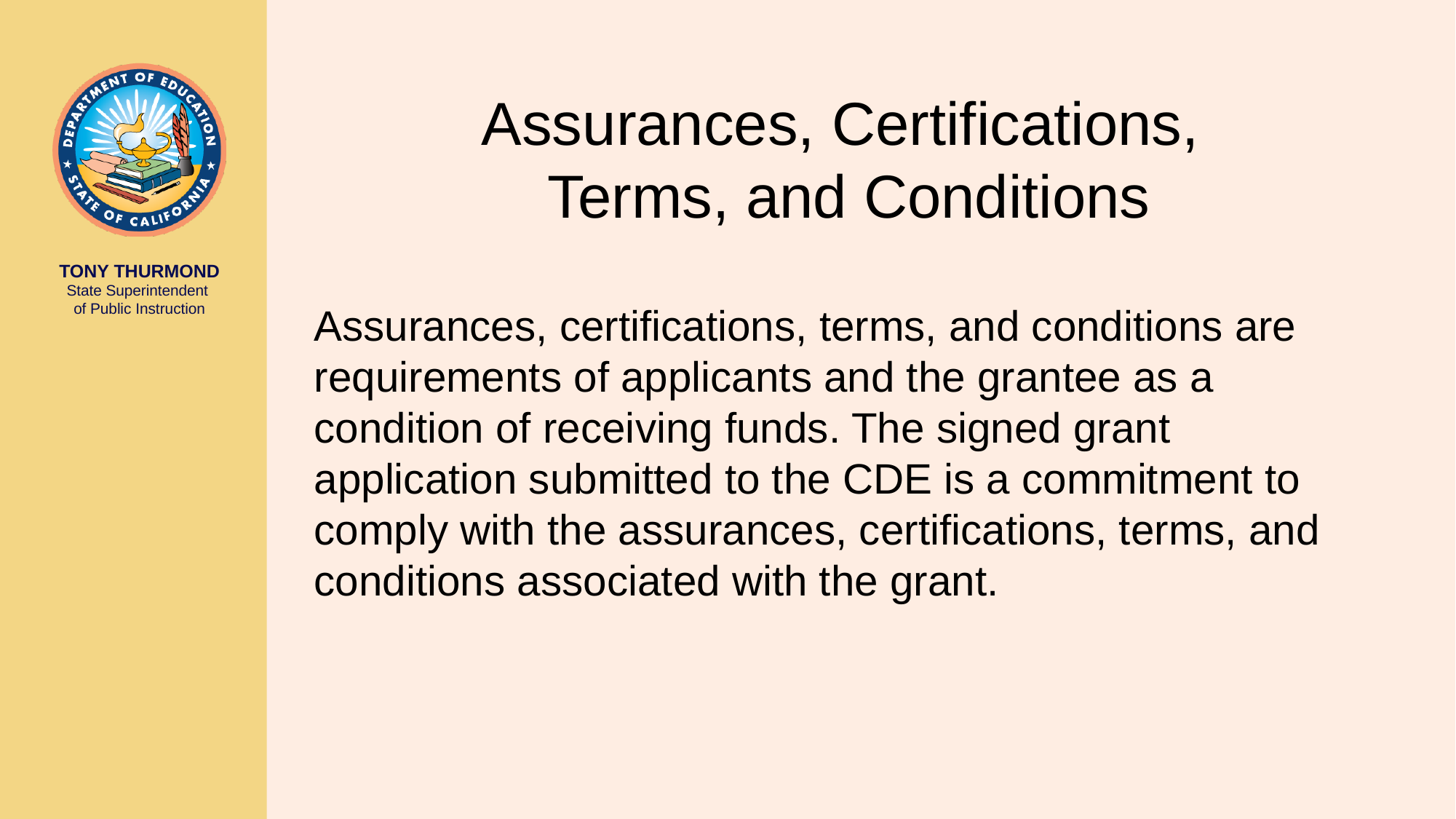

# Assurances, Certifications, Terms, and Conditions
Assurances, certifications, terms, and conditions are requirements of applicants and the grantee as a condition of receiving funds. The signed grant application submitted to the CDE is a commitment to comply with the assurances, certifications, terms, and conditions associated with the grant.